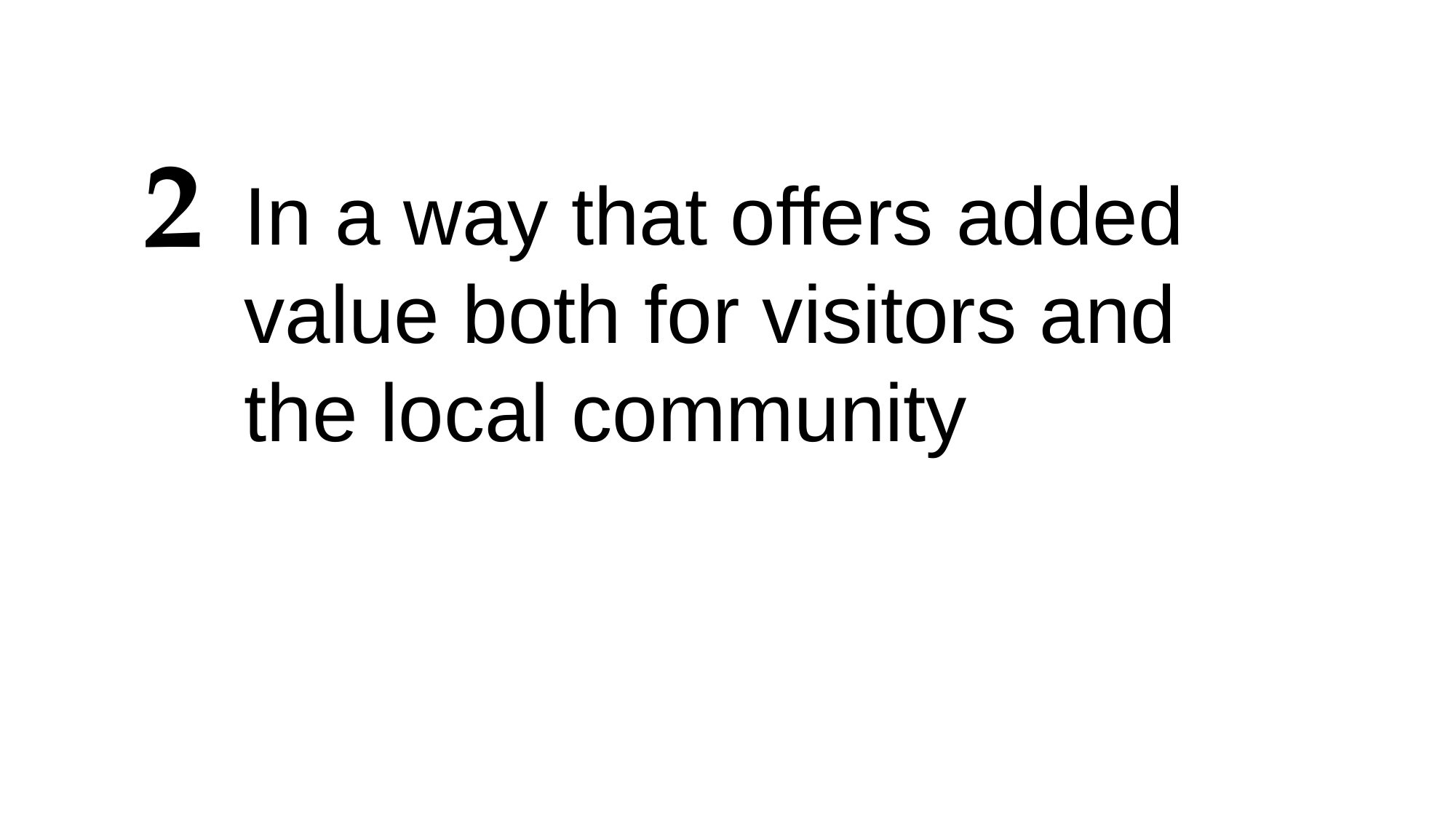

2

In a way that offers added value both for visitors and the local community